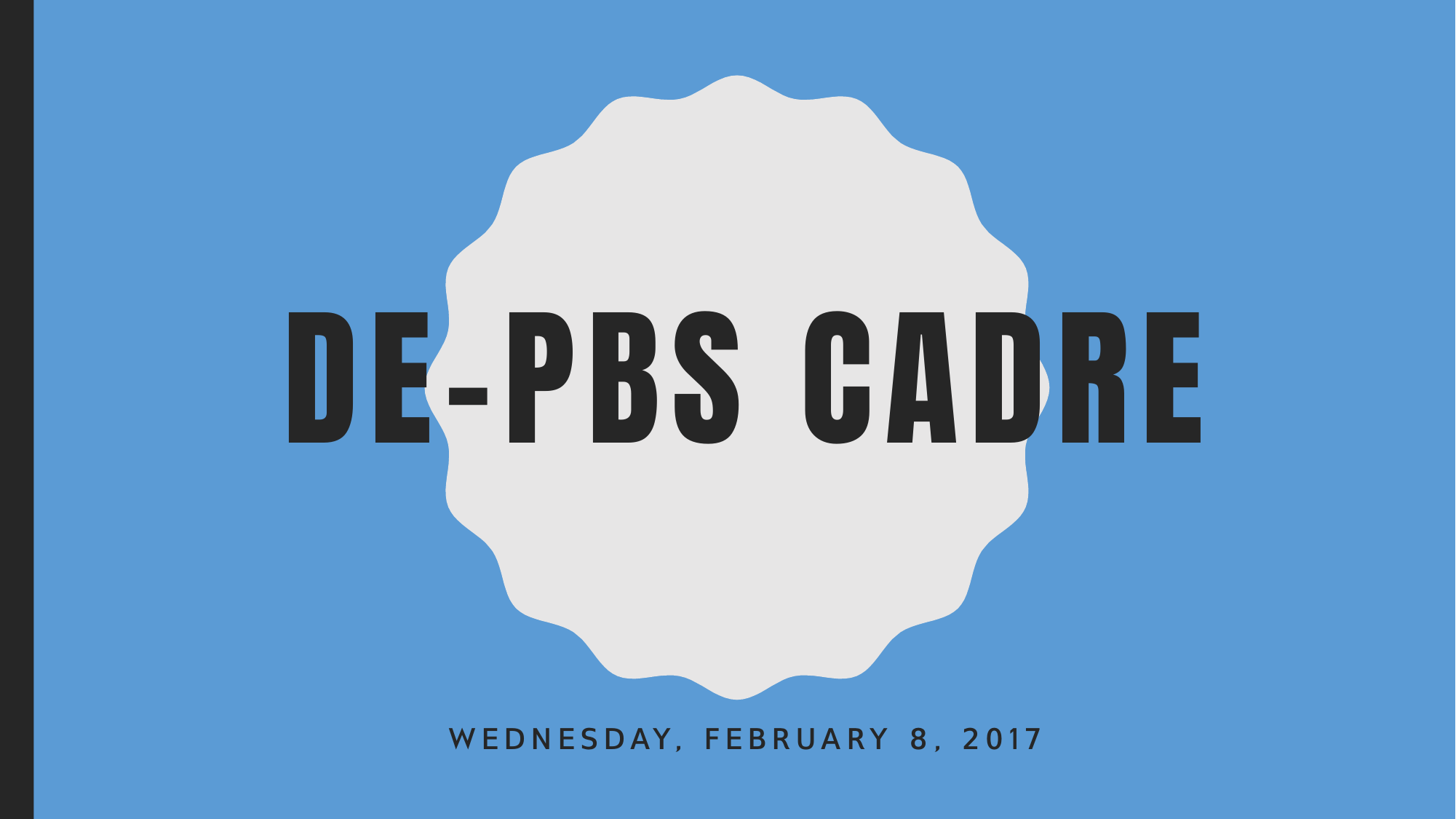

# DE-PBS Cadre
Wednesday, February 8, 2017